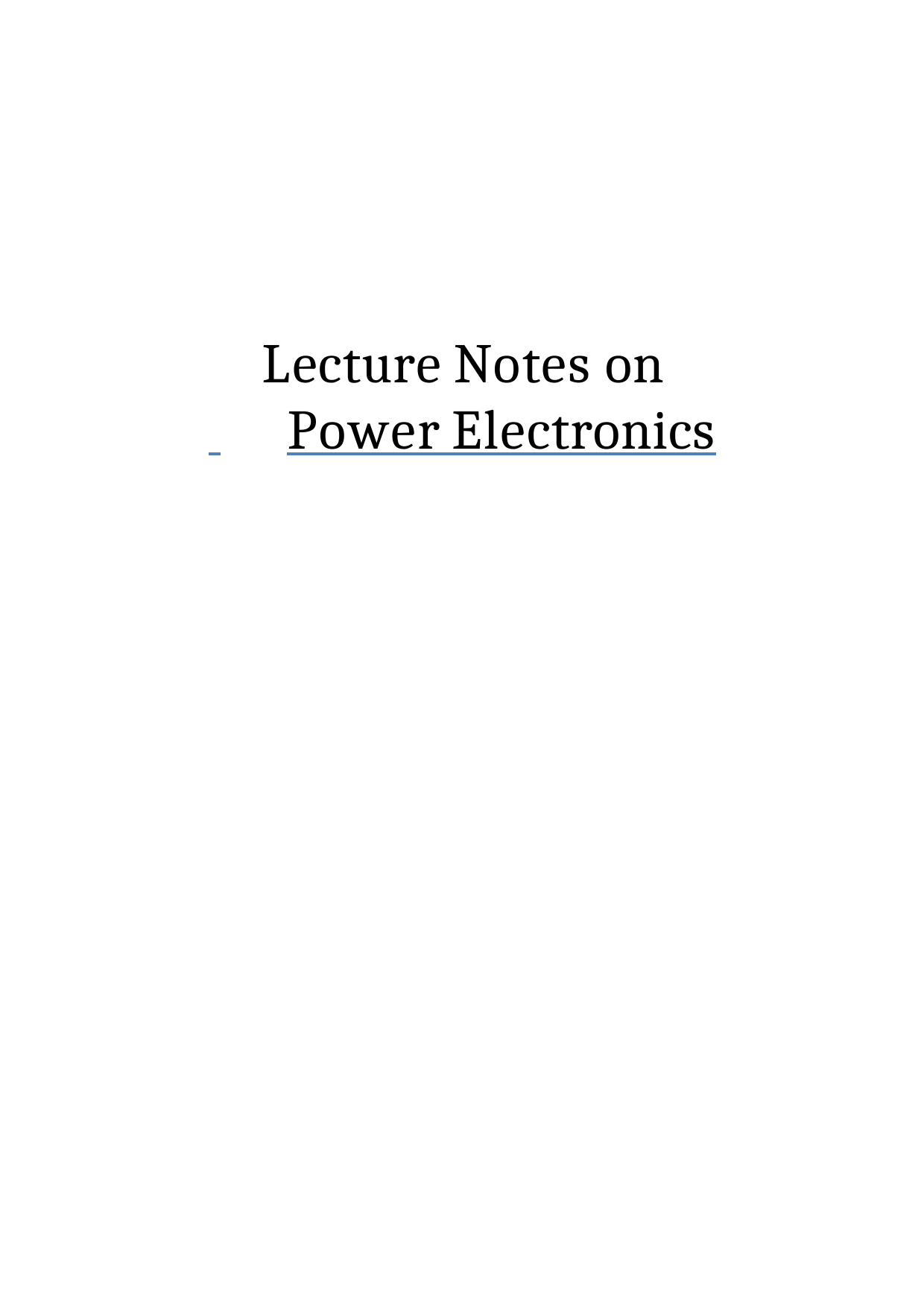

|  |
| --- |
| Lecture Notes on Power Electronics |
|  |
|  |